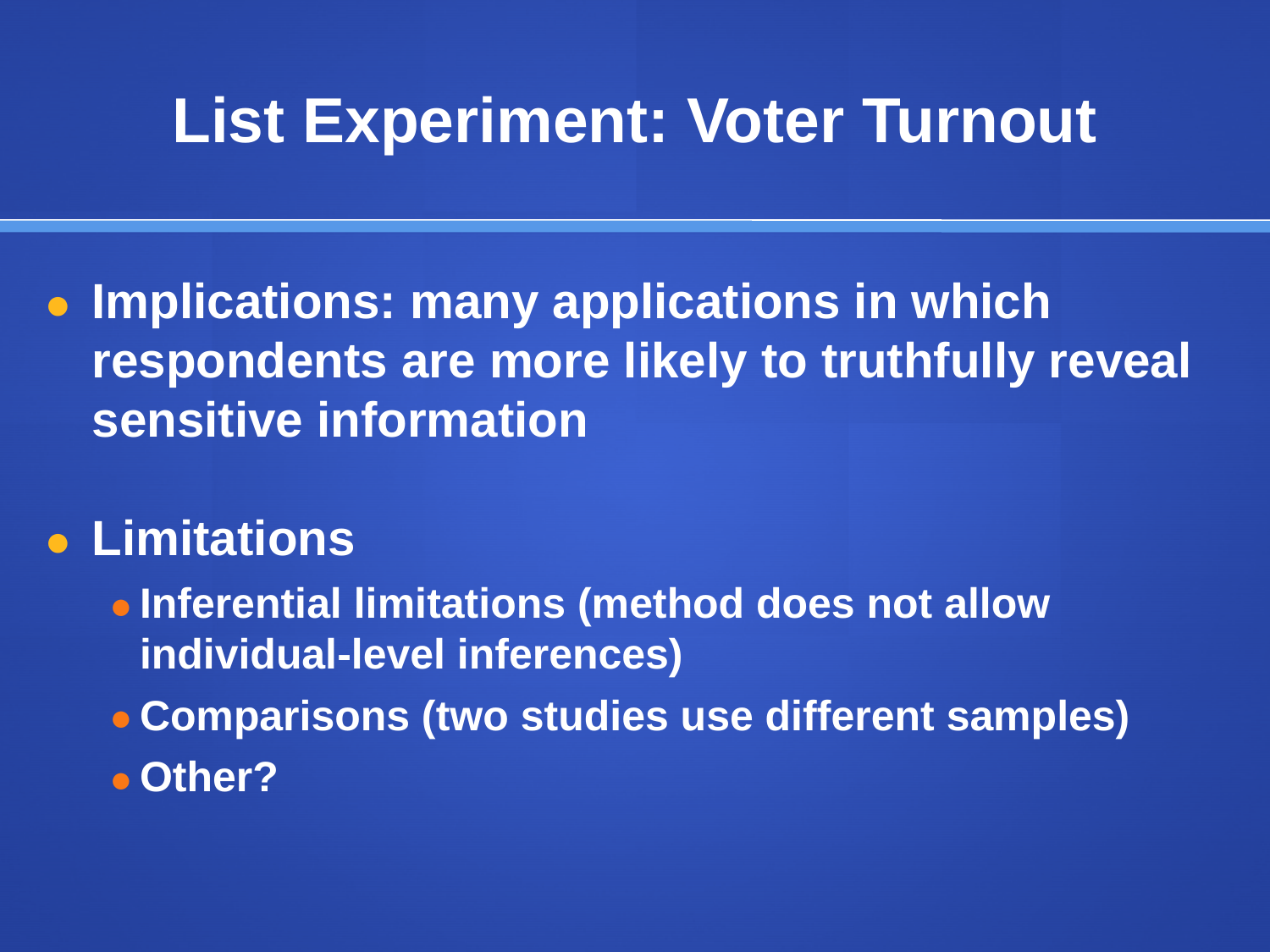

# List Experiment: Voter Turnout
Implications: many applications in which respondents are more likely to truthfully reveal sensitive information

Limitations
Inferential limitations (method does not allow individual-level inferences)
Comparisons (two studies use different samples)
Other?